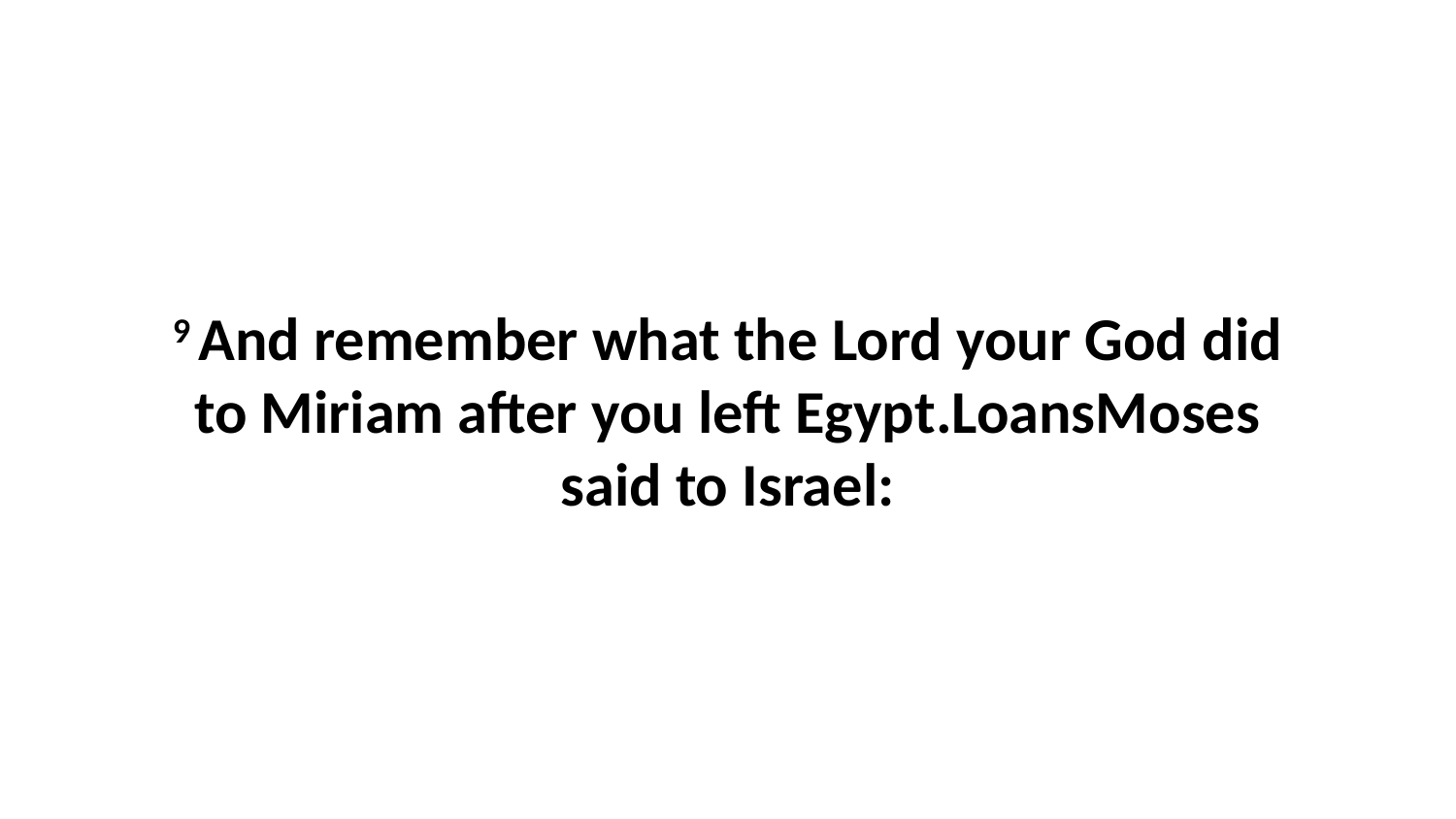

9 And remember what the Lord your God did to Miriam after you left Egypt.LoansMoses said to Israel: